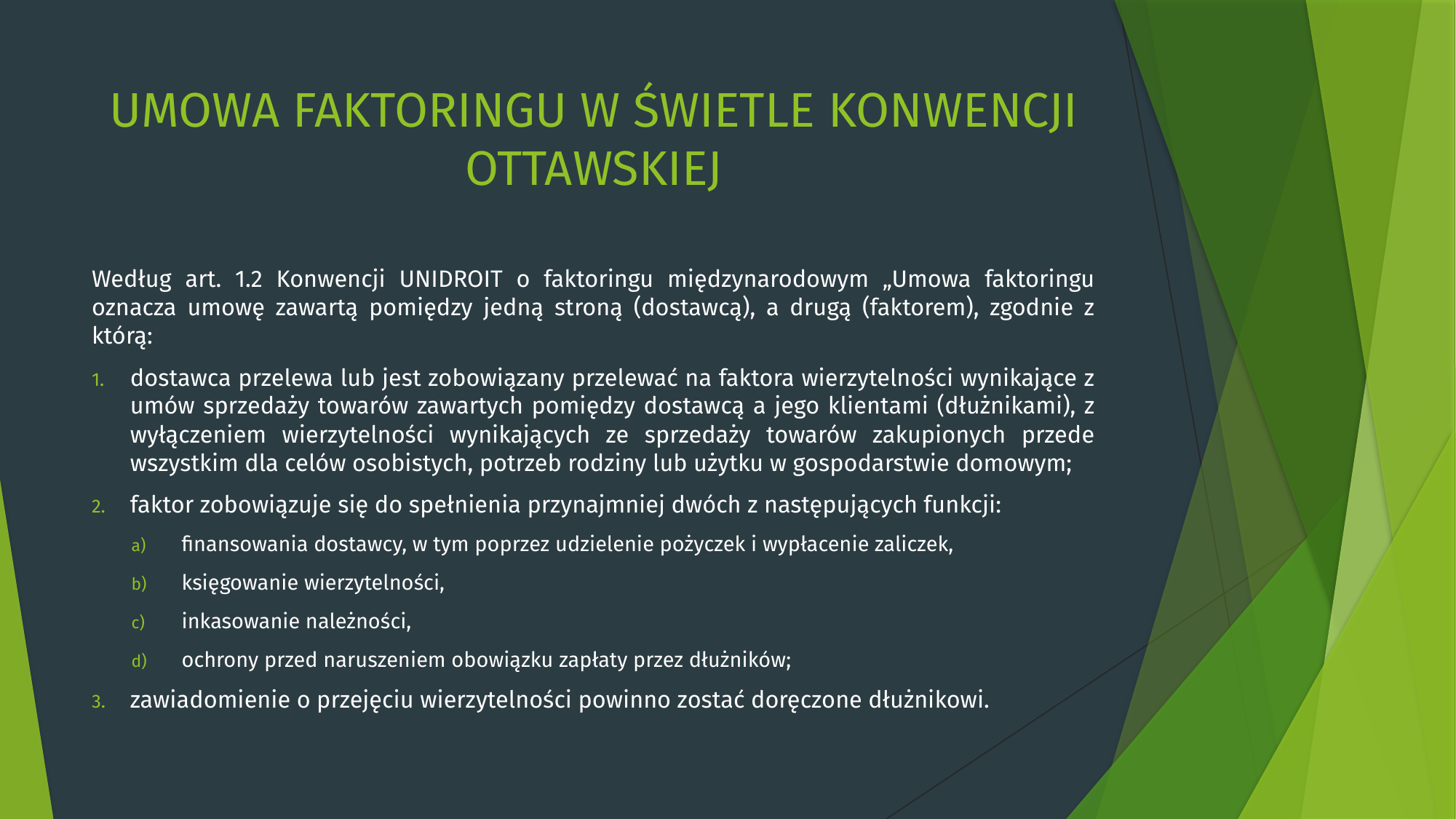

# UMOWA FAKTORINGU W ŚWIETLE KONWENCJI OTTAWSKIEJ
Według art. 1.2 Konwencji UNIDROIT o faktoringu międzynarodowym „Umowa faktoringu oznacza umowę zawartą pomiędzy jedną stroną (dostawcą), a drugą (faktorem), zgodnie z którą:
dostawca przelewa lub jest zobowiązany przelewać na faktora wierzytelności wynikające z umów sprzedaży towarów zawartych pomiędzy dostawcą a jego klientami (dłużnikami), z wyłączeniem wierzytelności wynikających ze sprzedaży towarów zakupionych przede wszystkim dla celów osobistych, potrzeb rodziny lub użytku w gospodarstwie domowym;
faktor zobowiązuje się do spełnienia przynajmniej dwóch z następujących funkcji:
finansowania dostawcy, w tym poprzez udzielenie pożyczek i wypłacenie zaliczek,
księgowanie wierzytelności,
inkasowanie należności,
ochrony przed naruszeniem obowiązku zapłaty przez dłużników;
zawiadomienie o przejęciu wierzytelności powinno zostać doręczone dłużnikowi.